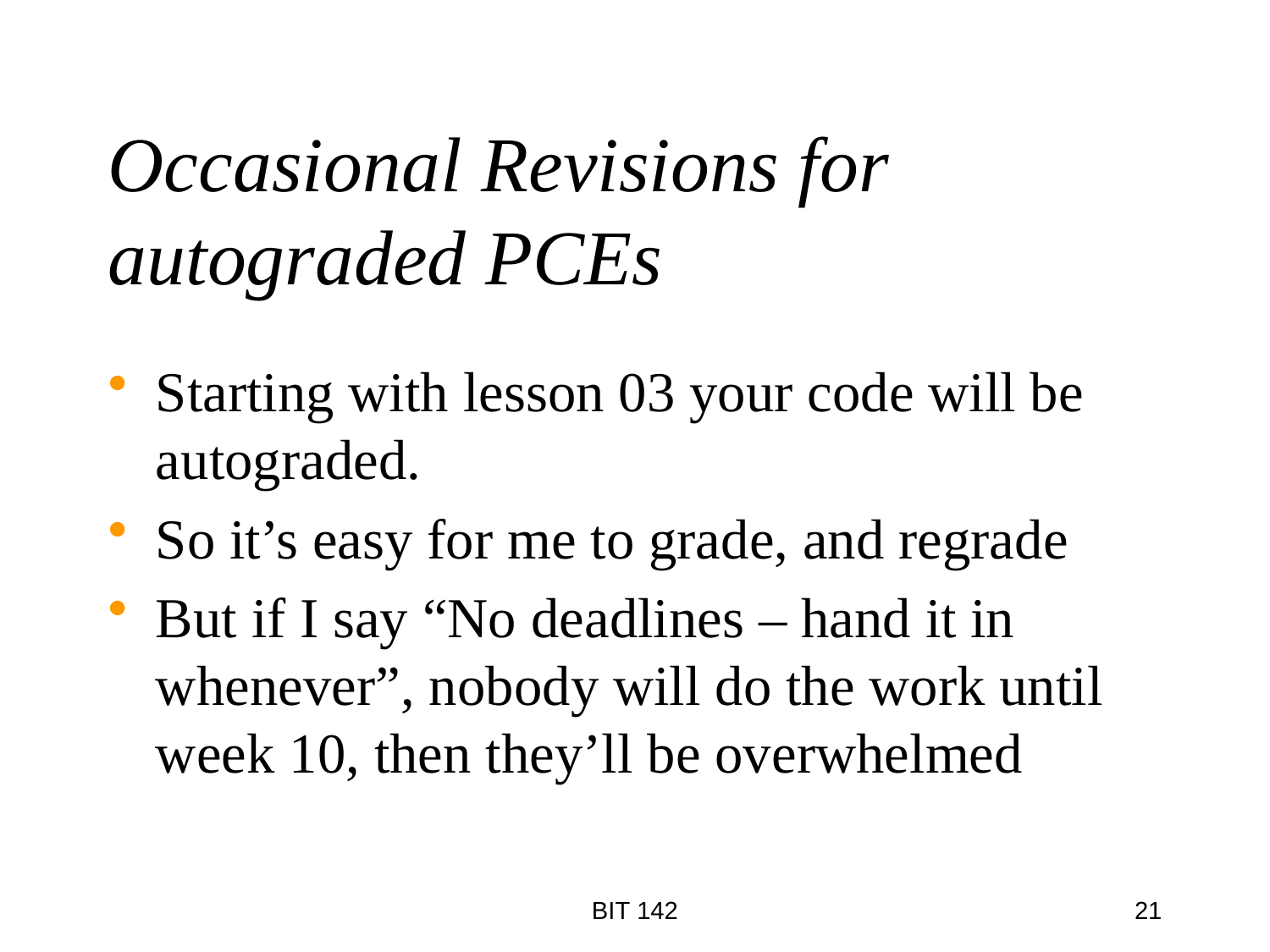

# Occasional Revisions for autograded PCEs
Starting with lesson 03 your code will be autograded.
So it’s easy for me to grade, and regrade
But if I say “No deadlines – hand it in whenever”, nobody will do the work until week 10, then they’ll be overwhelmed
BIT 142
21